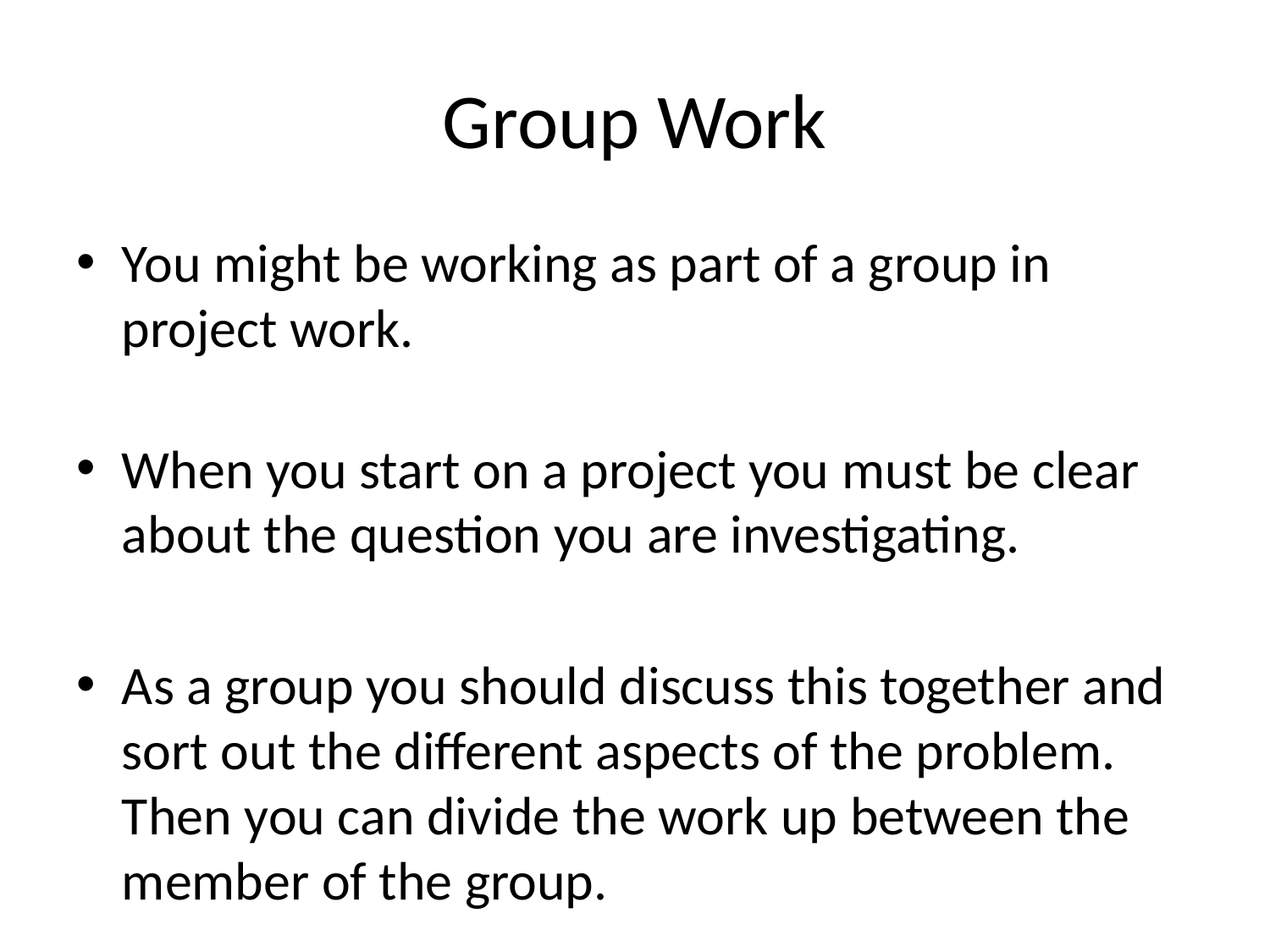

# Group Work
You might be working as part of a group in project work.
When you start on a project you must be clear about the question you are investigating.

As a group you should discuss this together and sort out the different aspects of the problem.  Then you can divide the work up between the member of the group.